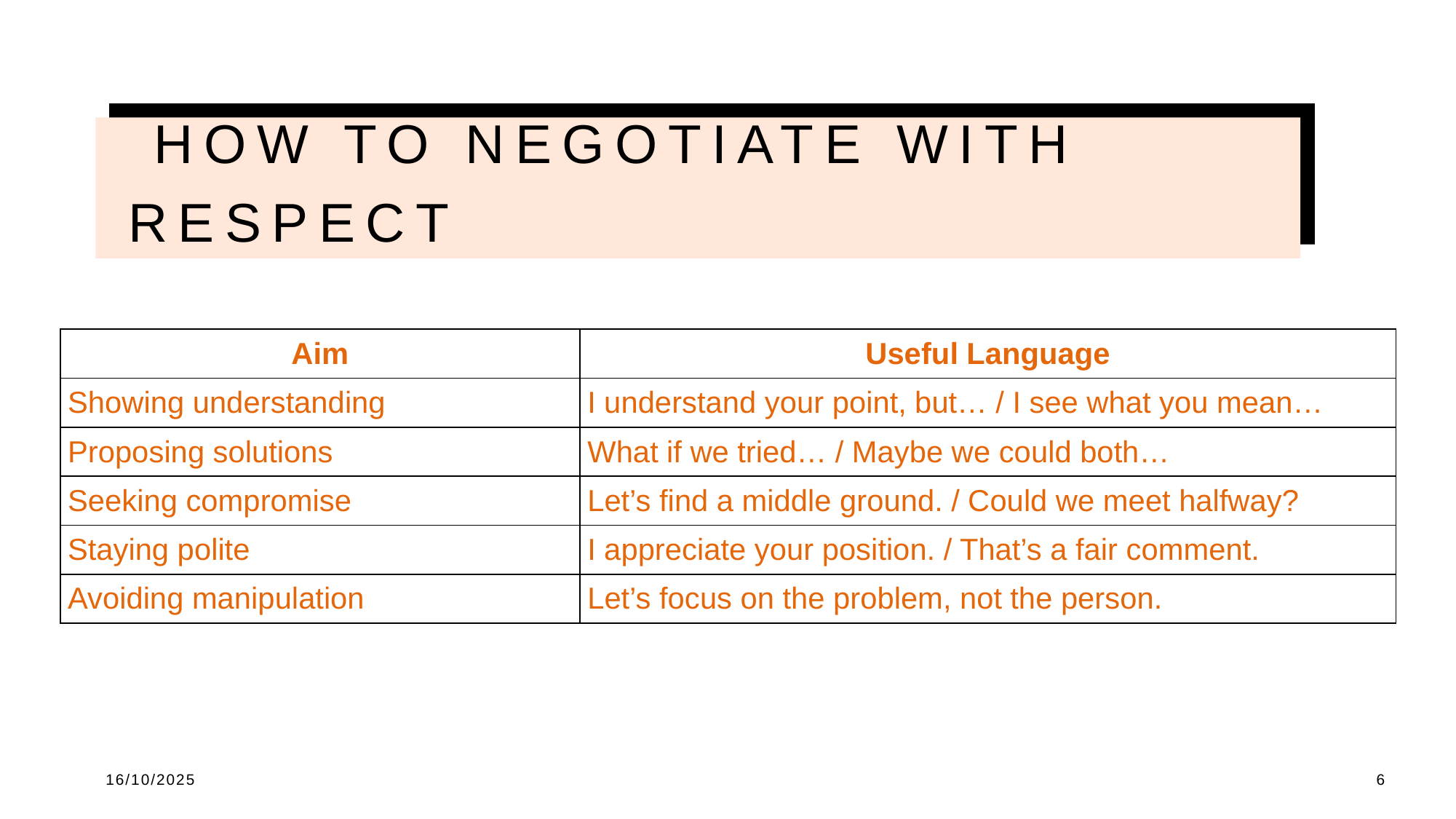

# How to Negotiate with Respect
| Aim | Useful Language |
| --- | --- |
| Showing understanding | I understand your point, but… / I see what you mean… |
| Proposing solutions | What if we tried… / Maybe we could both… |
| Seeking compromise | Let’s find a middle ground. / Could we meet halfway? |
| Staying polite | I appreciate your position. / That’s a fair comment. |
| Avoiding manipulation | Let’s focus on the problem, not the person. |
16/10/2025

6